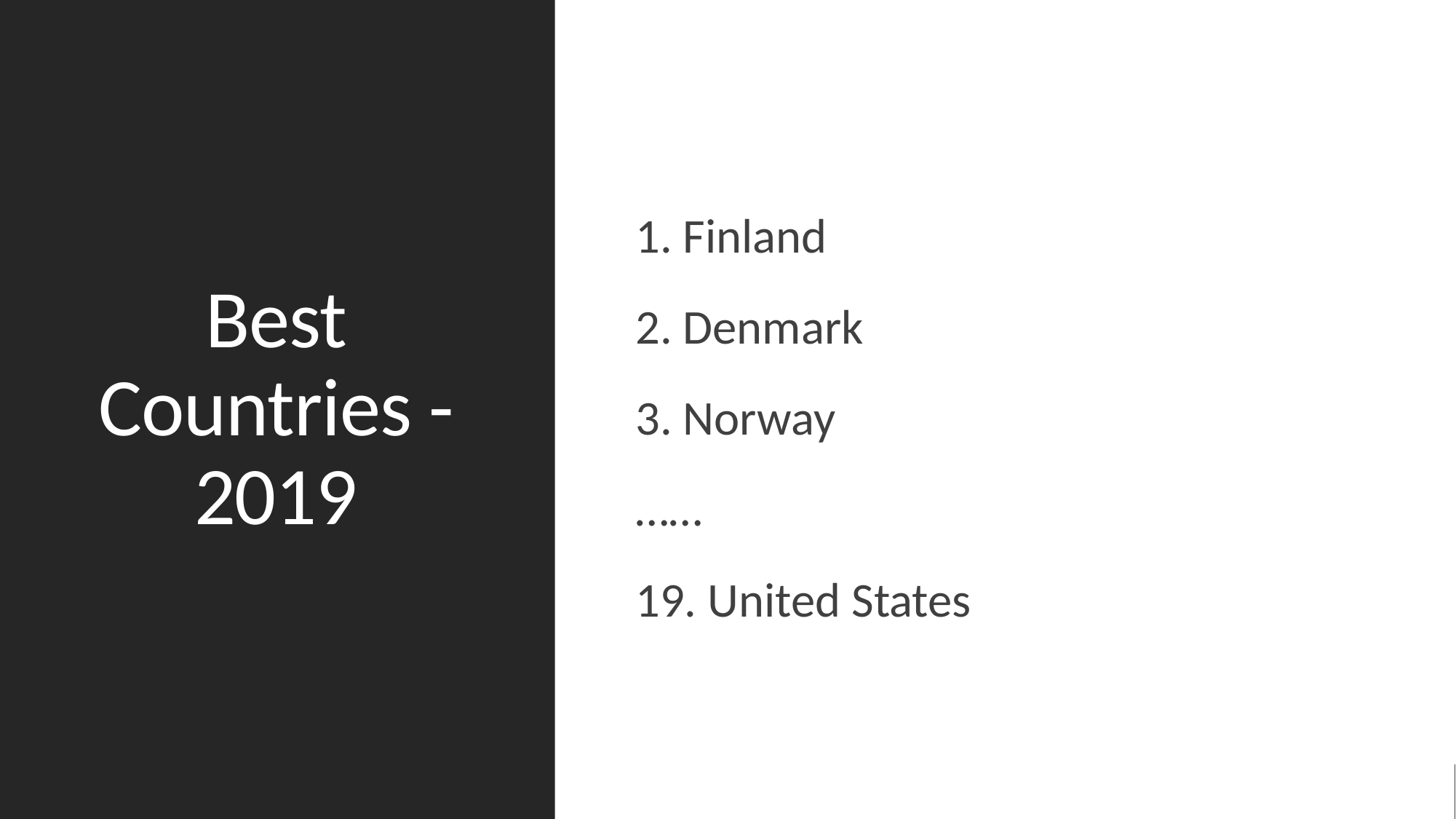

# Best Countries - 2019
1. Finland
2. Denmark
3. Norway
……
19. United States